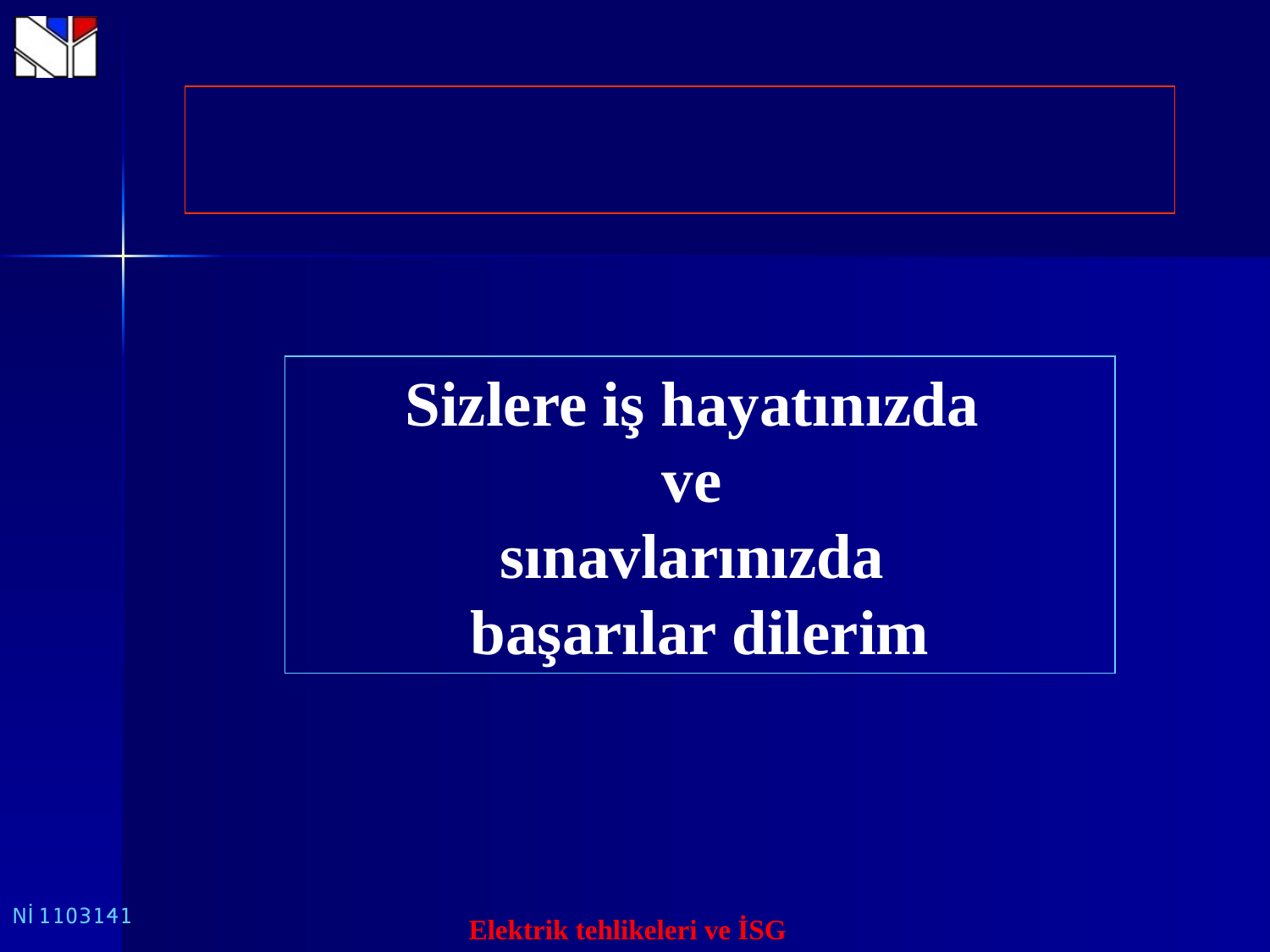

Sizlere iş hayatınızda
ve
sınavlarınızda
başarılar dilerim